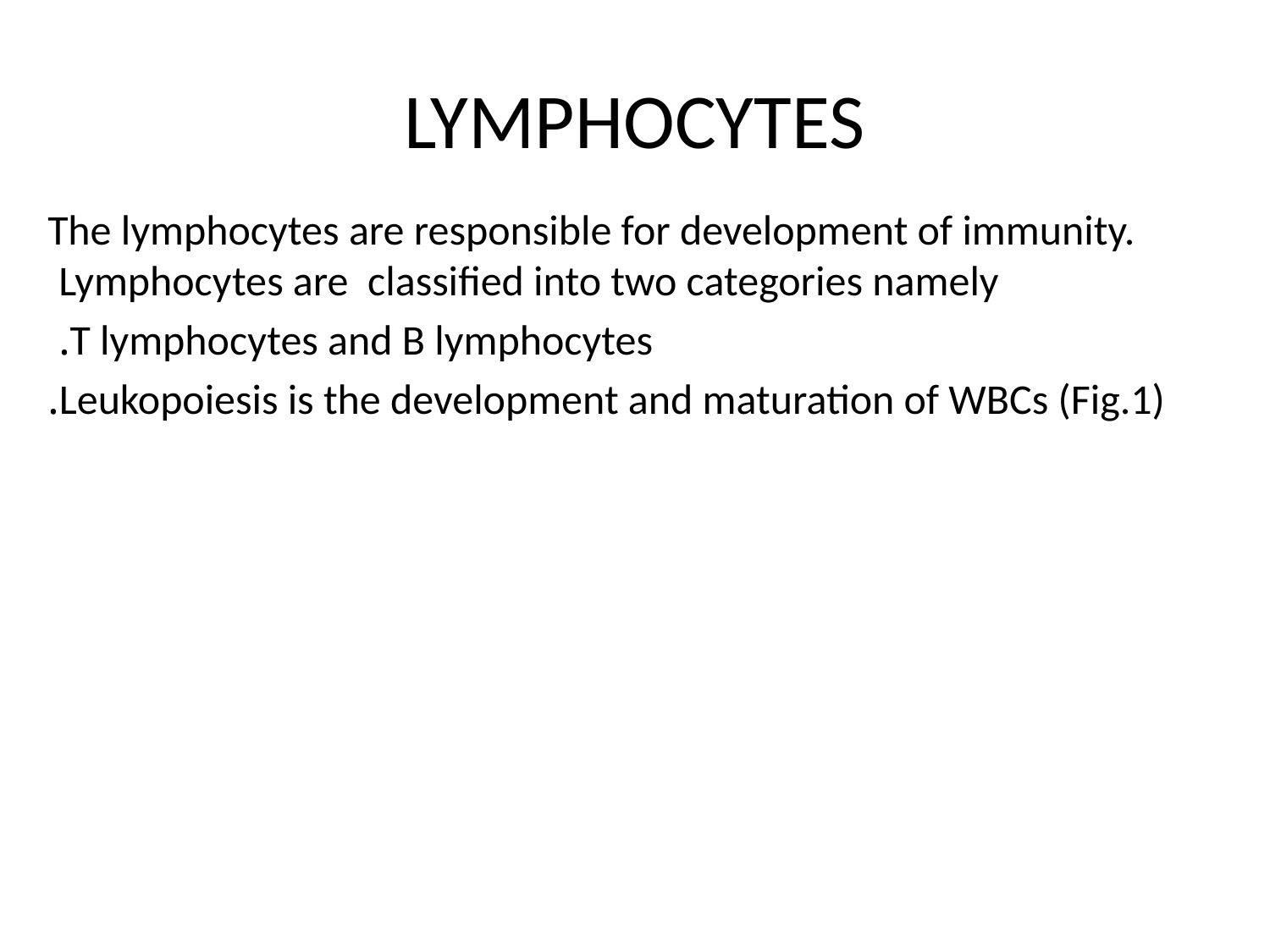

# LYMPHOCYTES
The lymphocytes are responsible for development of immunity. Lymphocytes are  classified into two categories namely
T lymphocytes and B lymphocytes.
Leukopoiesis is the development and maturation of WBCs (Fig.1).